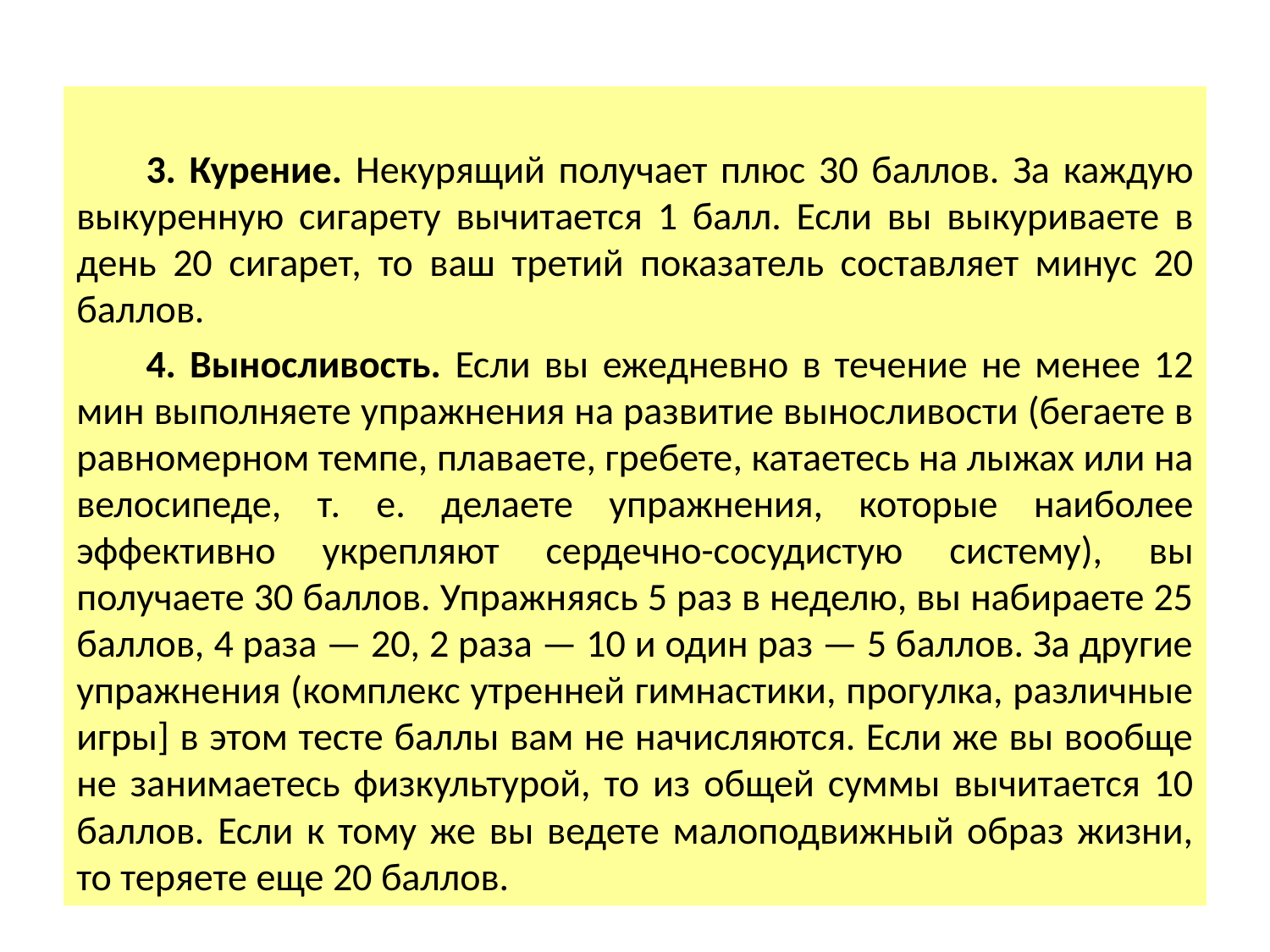

3. Курение. Некурящий получает плюс 30 баллов. За каждую выкуренную сигарету вычитается 1 балл. Если вы выкуриваете в день 20 сигарет, то ваш третий показатель составляет минус 20 баллов.
4. Выносливость. Если вы ежедневно в течение не менее 12 мин выполняете упражнения на развитие выносливости (бегаете в равномерном темпе, плаваете, гребете, катаетесь на лыжах или на велосипеде, т. е. делаете упражнения, которые наиболее эффективно укрепляют сердечно-сосудистую систему), вы получаете 30 баллов. Упражняясь 5 раз в неделю, вы набираете 25 баллов, 4 раза — 20, 2 раза — 10 и один раз — 5 баллов. За другие упражнения (комплекс утренней гимнастики, прогулка, различные игры] в этом тесте баллы вам не начисляются. Если же вы вообще не занимаетесь физкультурой, то из общей суммы вычитается 10 баллов. Если к тому же вы ведете малоподвижный образ жизни, то теряете еще 20 баллов.